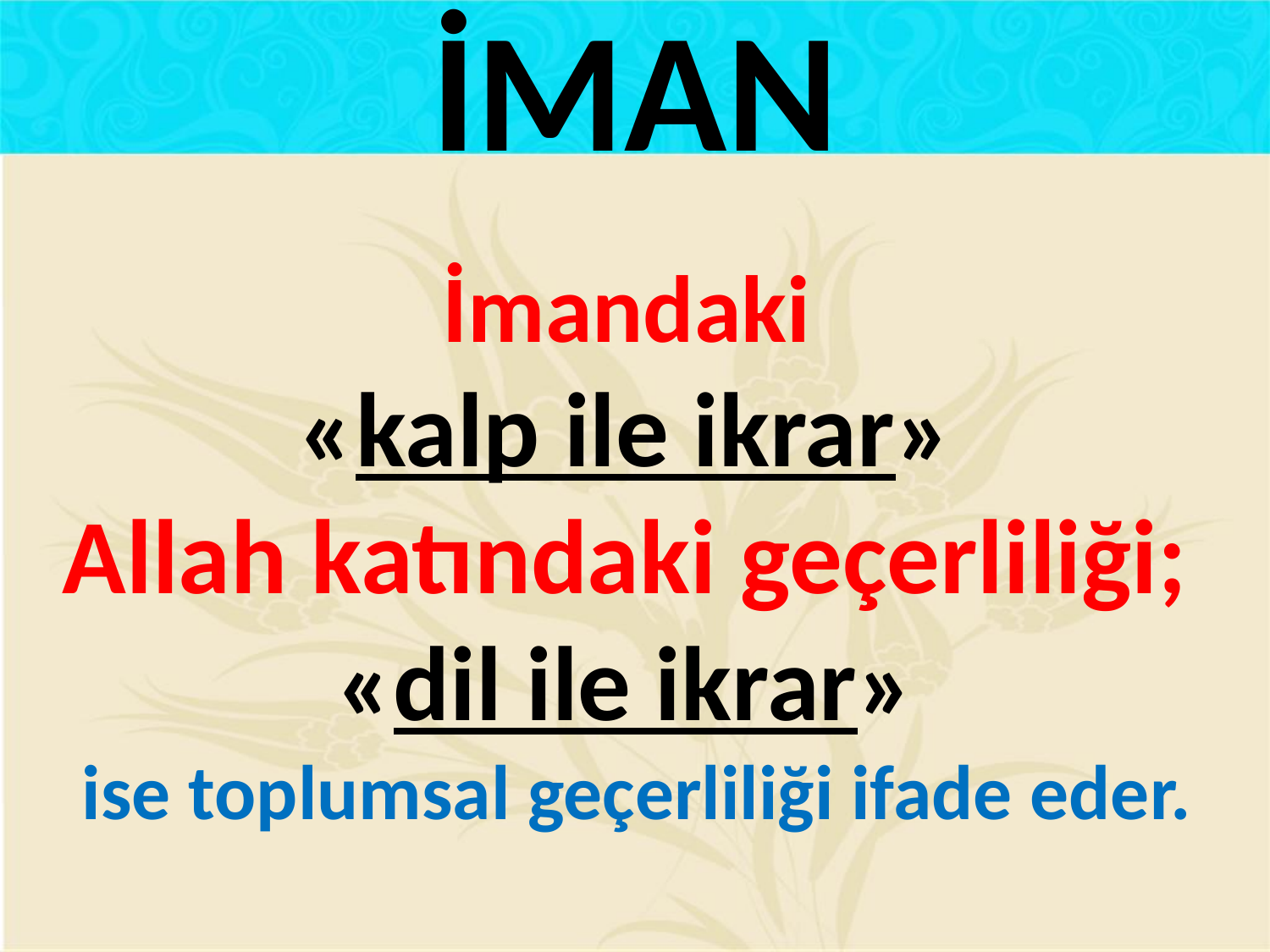

İMAN
İmandaki
«kalp ile ikrar»
Allah katındaki geçerliliği;
«dil ile ikrar»
ise toplumsal geçerliliği ifade eder.